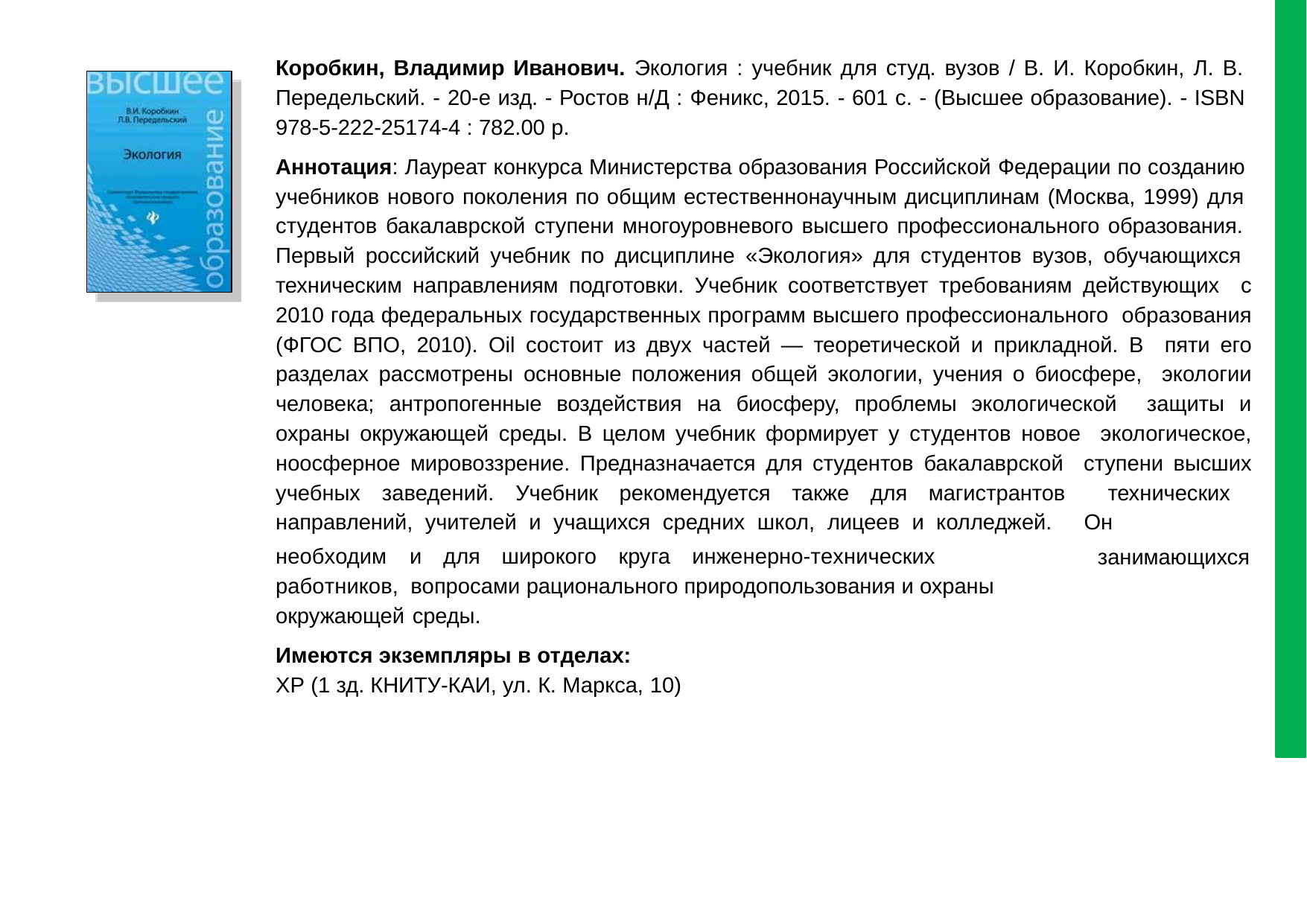

Коробкин, Владимир Иванович. Экология : учебник для студ. вузов / В. И. Коробкин, Л. В.  Передельский. - 20-е изд. - Ростов н/Д : Феникс, 2015. - 601 с. - (Высшее образование). - ISBN  978-5-222-25174-4 : 782.00 р.
Аннотация: Лауреат конкурса Министерства образования Российской Федерации по созданию  учебников нового поколения по общим естественнонаучным дисциплинам (Москва, 1999) для  студентов бакалаврской ступени многоуровневого высшего профессионального образования.  Первый российский учебник по дисциплине «Экология» для студентов вузов, обучающихся  техническим направлениям подготовки. Учебник соответствует требованиям действующих  с 2010 года федеральных государственных программ высшего профессионального  образования (ФГОС ВПО, 2010). Oil состоит из двух частей — теоретической и прикладной. В  пяти его разделах рассмотрены основные положения общей экологии, учения о биосфере,  экологии человека; антропогенные воздействия на биосферу, проблемы экологической  защиты и охраны окружающей среды. В целом учебник формирует у студентов новое  экологическое, ноосферное мировоззрение. Предназначается для студентов бакалаврской  ступени высших учебных заведений. Учебник рекомендуется также для магистрантов  технических  направлений,  учителей  и  учащихся  средних  школ,  лицеев  и  колледжей.     Он

необходим	и	для	широкого	круга	инженерно-технических	работников,  вопросами рационального природопользования и охраны окружающей среды.
Имеются экземпляры в отделах:
ХР (1 зд. КНИТУ-КАИ, ул. К. Маркса, 10)
занимающихся